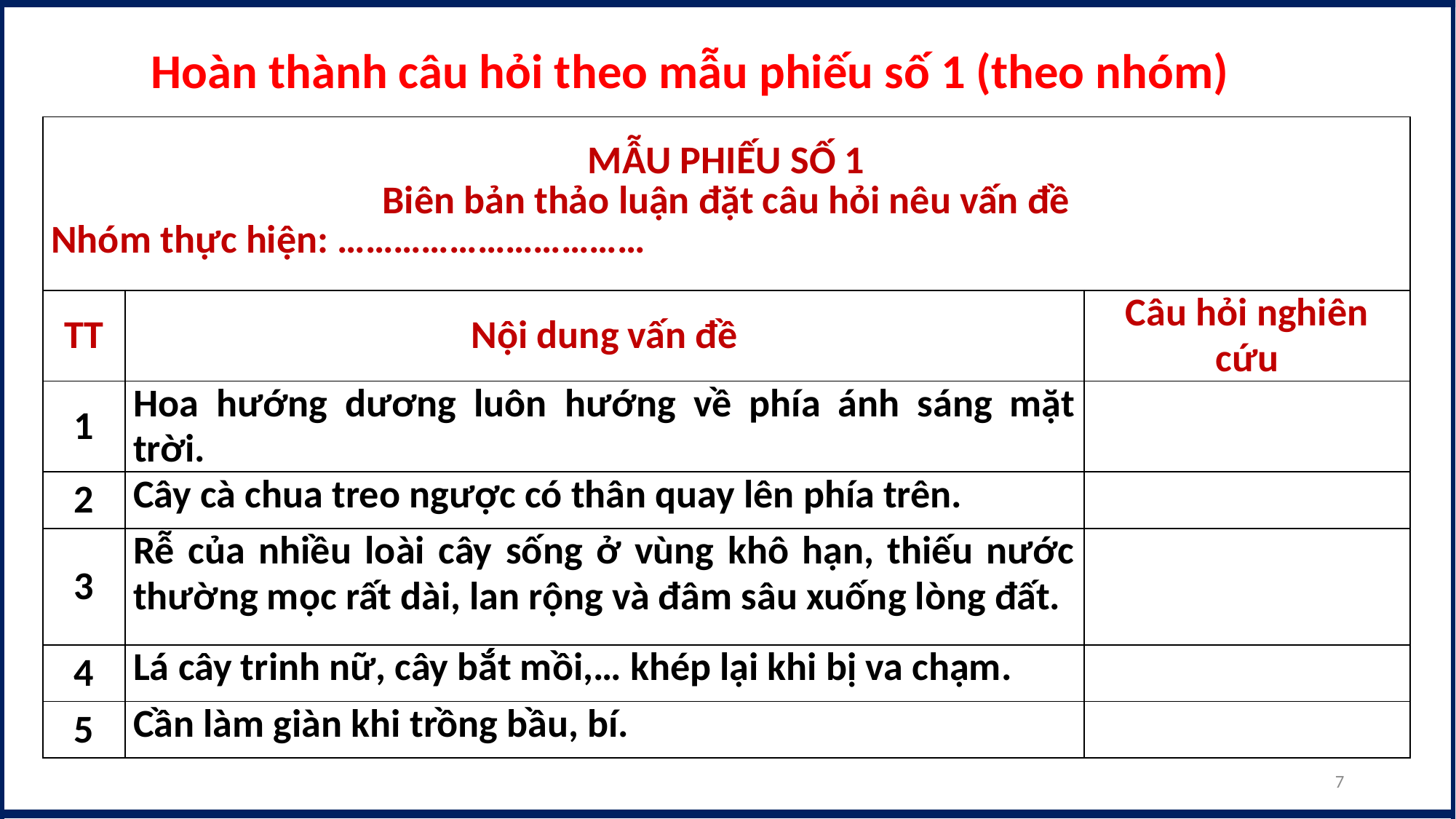

# Hoàn thành câu hỏi theo mẫu phiếu số 1 (theo nhóm)
| MẪU PHIẾU SỐ 1 Biên bản thảo luận đặt câu hỏi nêu vấn đề Nhóm thực hiện: …………………………… |  |  |
| --- | --- | --- |
| TT | Nội dung vấn đề | Câu hỏi nghiên cứu |
| 1 | Hoa hướng dương luôn hướng về phía ánh sáng mặt trời. |  |
| 2 | Cây cà chua treo ngược có thân quay lên phía trên. |  |
| 3 | Rễ của nhiều loài cây sống ở vùng khô hạn, thiếu nước thường mọc rất dài, lan rộng và đâm sâu xuống lòng đất. |  |
| 4 | Lá cây trinh nữ, cây bắt mồi,… khép lại khi bị va chạm. |  |
| 5 | Cần làm giàn khi trồng bầu, bí. |  |
7